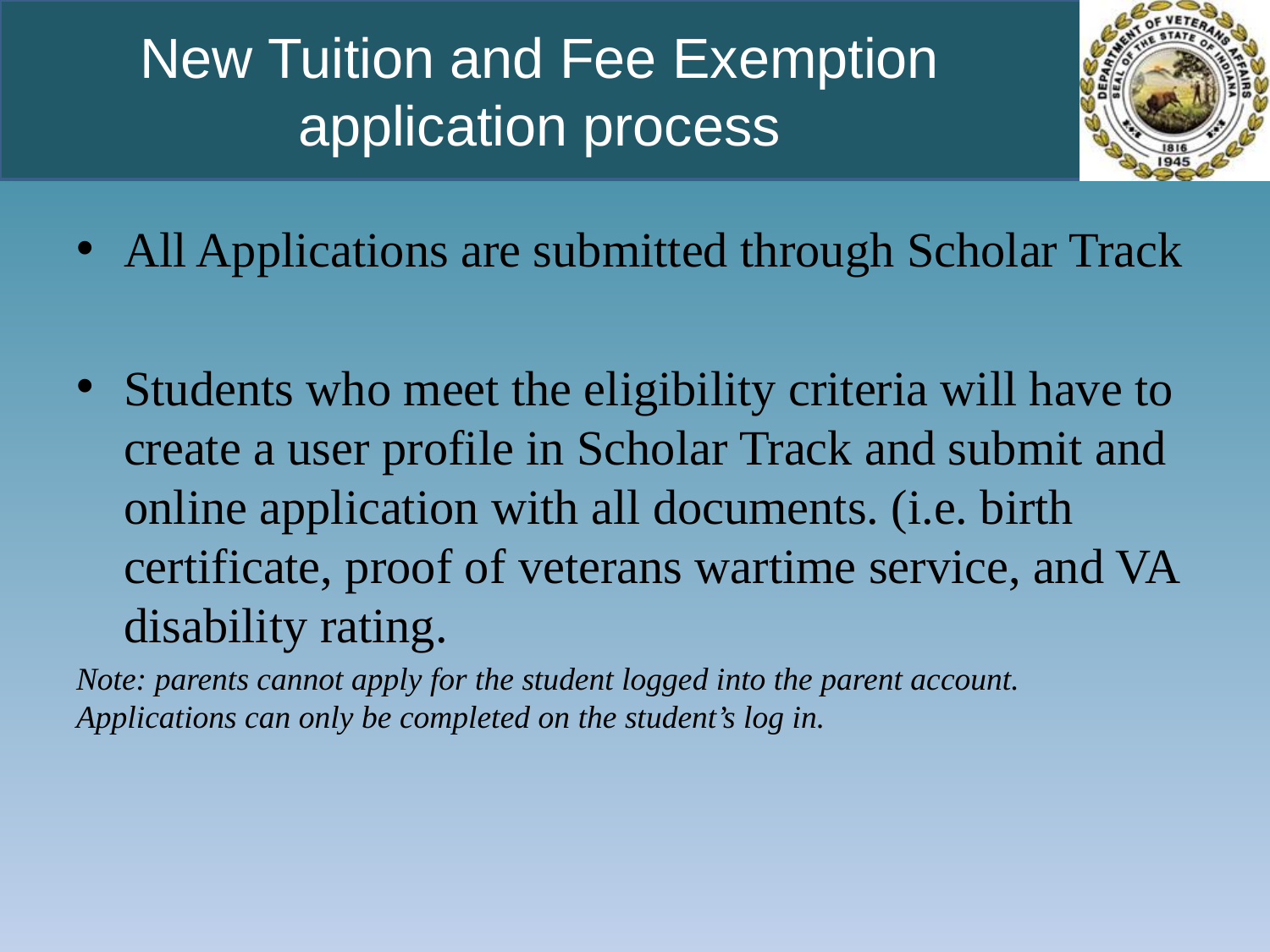

# New Tuition and Fee Exemption application process
All Applications are submitted through Scholar Track

Students who meet the eligibility criteria will have to create a user profile in Scholar Track and submit and online application with all documents. (i.e. birth certificate, proof of veterans wartime service, and VA disability rating.
Note: parents cannot apply for the student logged into the parent account.  Applications can only be completed on the student’s log in.